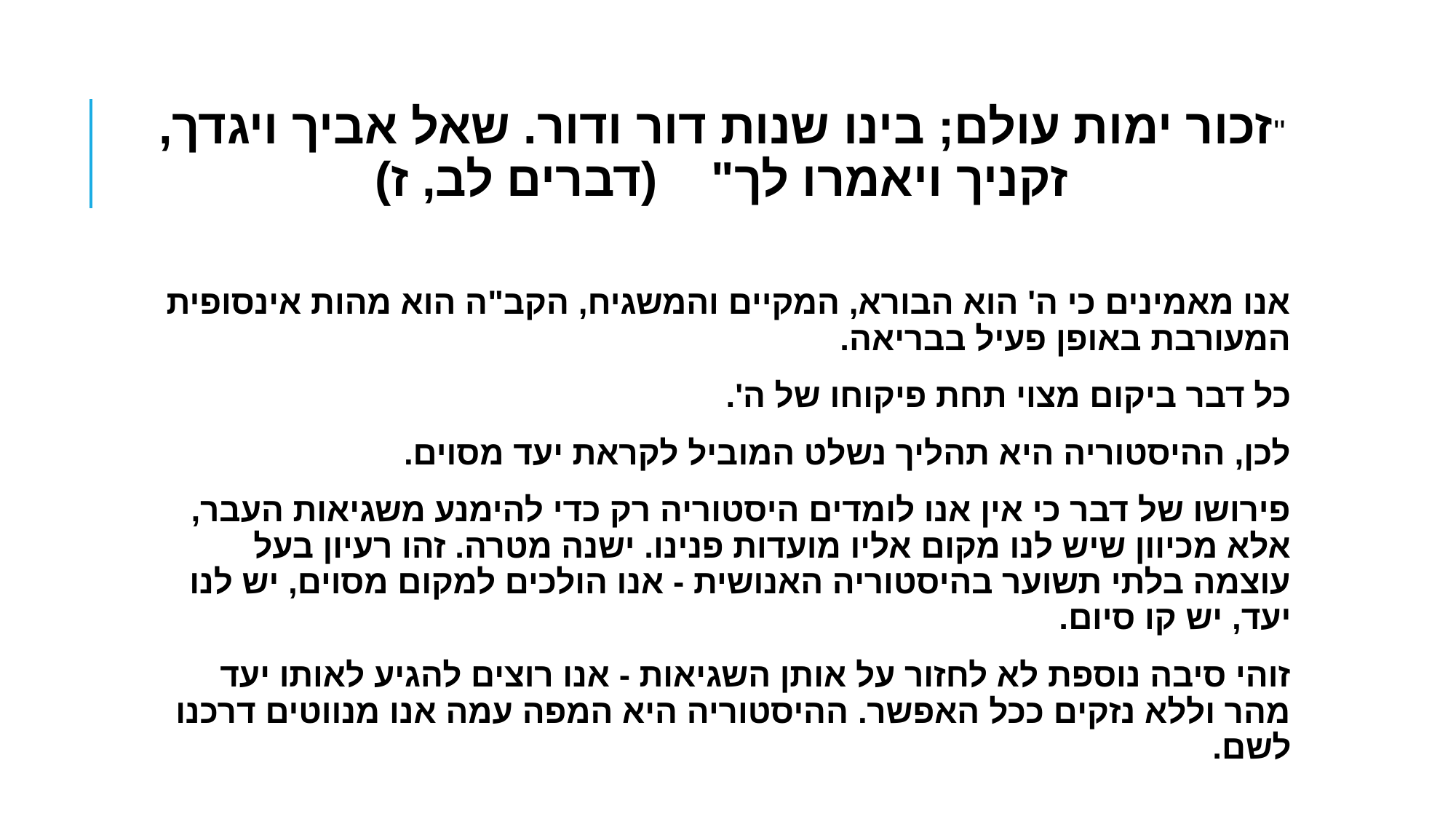

"זכור ימות עולם; בינו שנות דור ודור. שאל אביך ויגדך, זקניך ויאמרו לך"    (דברים לב, ז)

אנו מאמינים כי ה' הוא הבורא, המקיים והמשגיח, הקב"ה הוא מהות אינסופית המעורבת באופן פעיל בבריאה.
כל דבר ביקום מצוי תחת פיקוחו של ה'.
לכן, ההיסטוריה היא תהליך נשלט המוביל לקראת יעד מסוים.
פירושו של דבר כי אין אנו לומדים היסטוריה רק כדי להימנע משגיאות העבר, אלא מכיוון שיש לנו מקום אליו מועדות פנינו. ישנה מטרה. זהו רעיון בעל עוצמה בלתי תשוער בהיסטוריה האנושית - אנו הולכים למקום מסוים, יש לנו יעד, יש קו סיום.
זוהי סיבה נוספת לא לחזור על אותן השגיאות - אנו רוצים להגיע לאותו יעד מהר וללא נזקים ככל האפשר. ההיסטוריה היא המפה עמה אנו מנווטים דרכנו לשם.